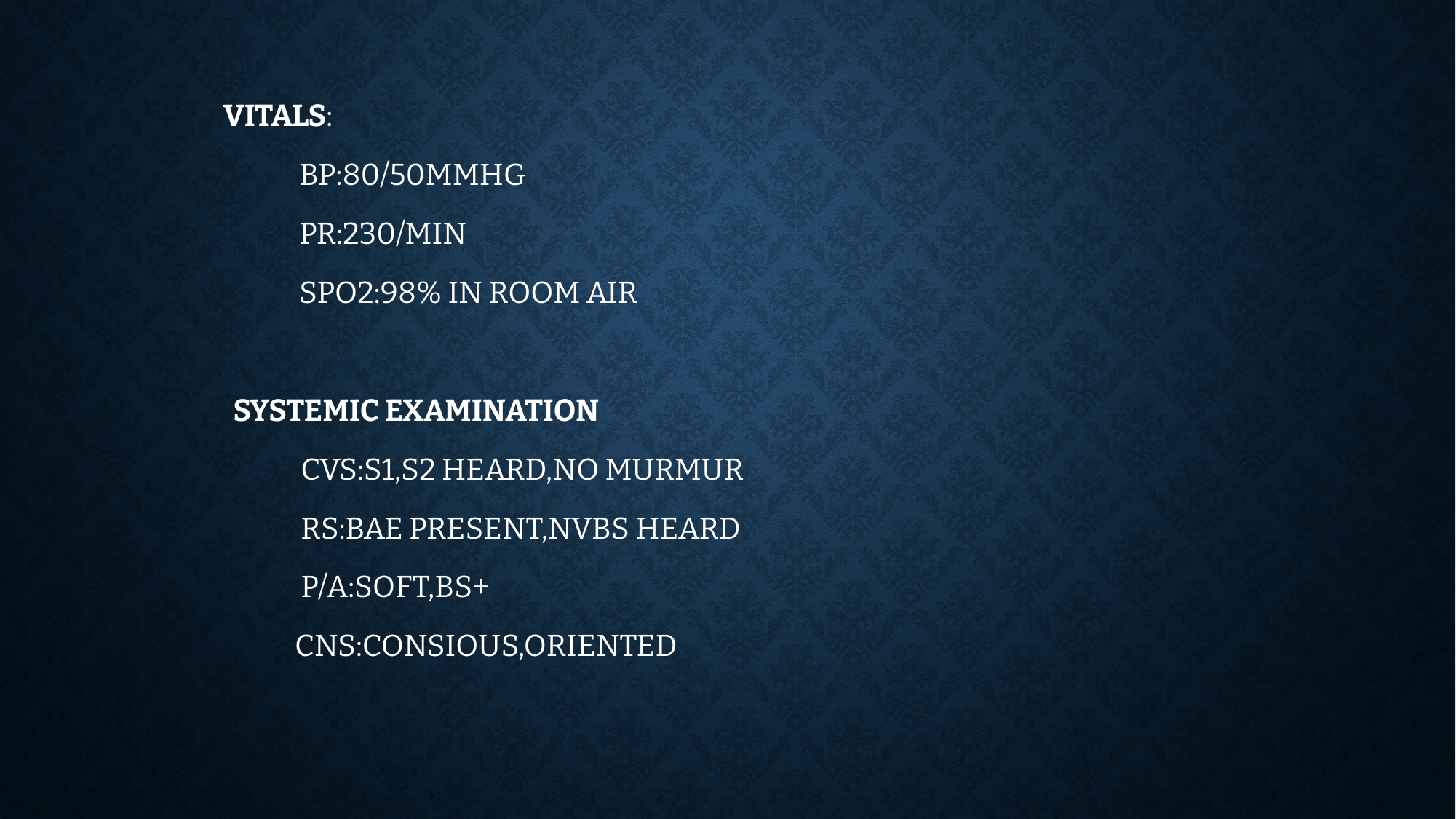

VITALS:
                             BP:80/50MMHG
                             PR:230/MIN
                             SPO2:98% IN ROOM AIR

                  SYSTEMIC EXAMINATION
                              CVS:S1,S2 HEARD,NO MURMUR
                              RS:BAE PRESENT,NVBS HEARD
                              P/A:SOFT,BS+
                             CNS:CONSIOUS,ORIENTED